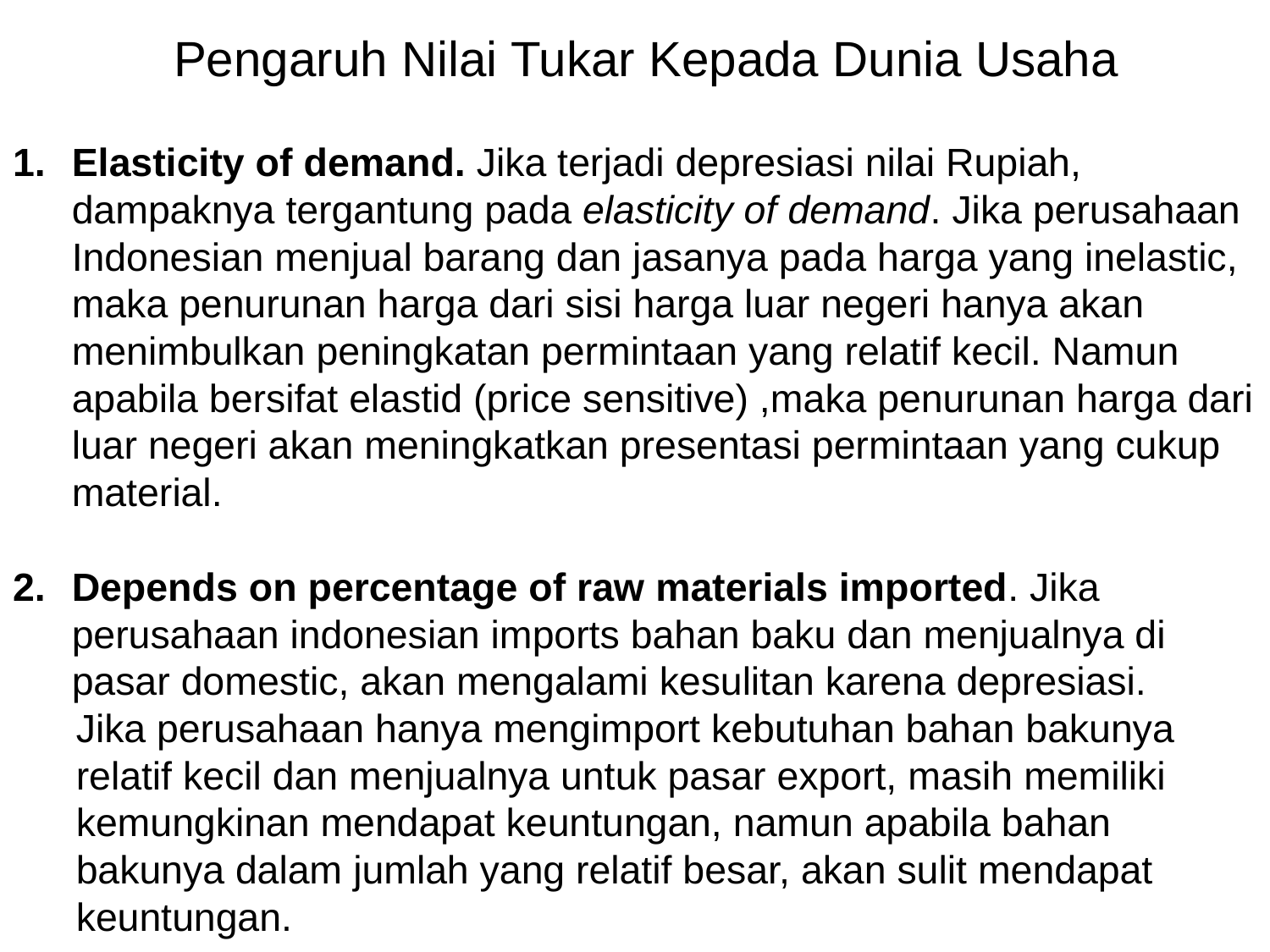

# Pengaruh Nilai Tukar Kepada Dunia Usaha
Elasticity of demand. Jika terjadi depresiasi nilai Rupiah, dampaknya tergantung pada elasticity of demand. Jika perusahaan Indonesian menjual barang dan jasanya pada harga yang inelastic, maka penurunan harga dari sisi harga luar negeri hanya akan menimbulkan peningkatan permintaan yang relatif kecil. Namun apabila bersifat elastid (price sensitive) ,maka penurunan harga dari luar negeri akan meningkatkan presentasi permintaan yang cukup material.

Depends on percentage of raw materials imported. Jika perusahaan indonesian imports bahan baku dan menjualnya di pasar domestic, akan mengalami kesulitan karena depresiasi.
	Jika perusahaan hanya mengimport kebutuhan bahan bakunya relatif kecil dan menjualnya untuk pasar export, masih memiliki kemungkinan mendapat keuntungan, namun apabila bahan bakunya dalam jumlah yang relatif besar, akan sulit mendapat keuntungan.